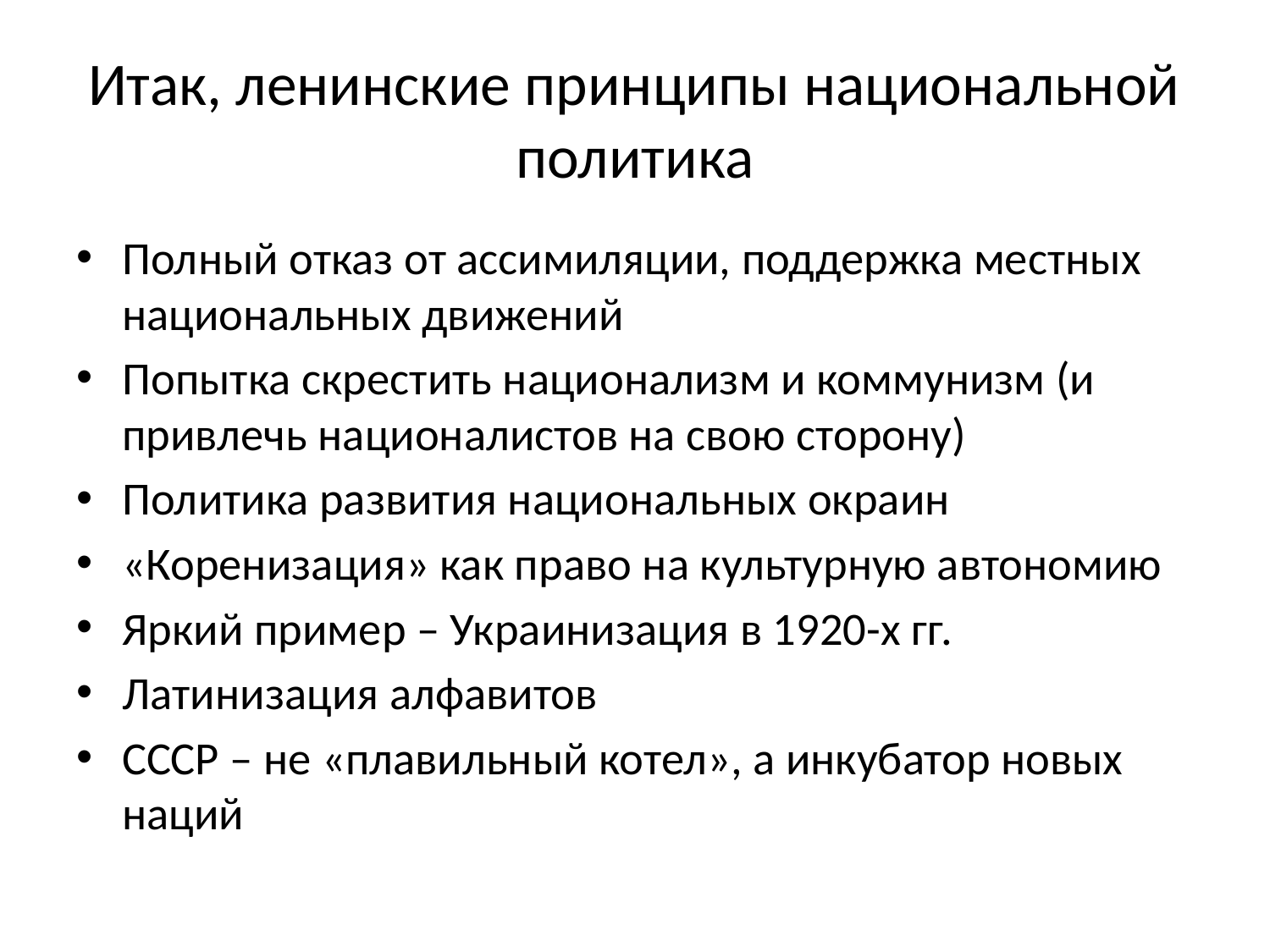

# Итак, ленинские принципы национальной политика
Полный отказ от ассимиляции, поддержка местных национальных движений
Попытка скрестить национализм и коммунизм (и привлечь националистов на свою сторону)
Политика развития национальных окраин
«Коренизация» как право на культурную автономию
Яркий пример – Украинизация в 1920-х гг.
Латинизация алфавитов
СССР – не «плавильный котел», а инкубатор новых наций